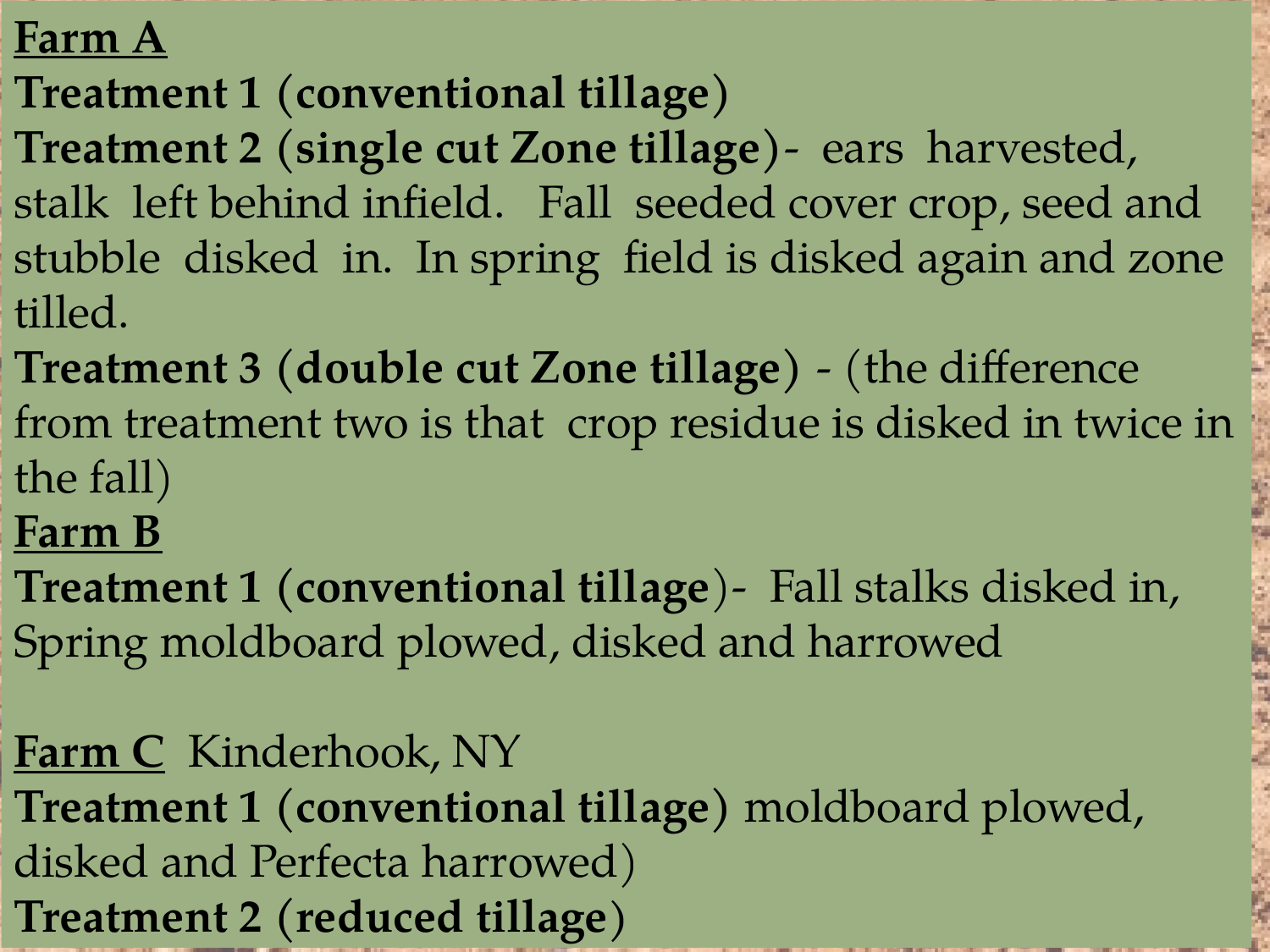

Farm A
Treatment 1 (conventional tillage)
Treatment 2 (single cut Zone tillage)-  ears  harvested, stalk  left behind infield.   Fall  seeded cover crop, seed and stubble  disked  in.  In spring  field is disked again and zone tilled.
Treatment 3 (double cut Zone tillage) - (the difference  from treatment two is that  crop residue is disked in twice in the fall)
Farm B
Treatment 1 (conventional tillage)-  Fall stalks disked in, Spring moldboard plowed, disked and harrowed

Farm C  Kinderhook, NY
Treatment 1 (conventional tillage) moldboard plowed, disked and Perfecta harrowed)
Treatment 2 (reduced tillage)